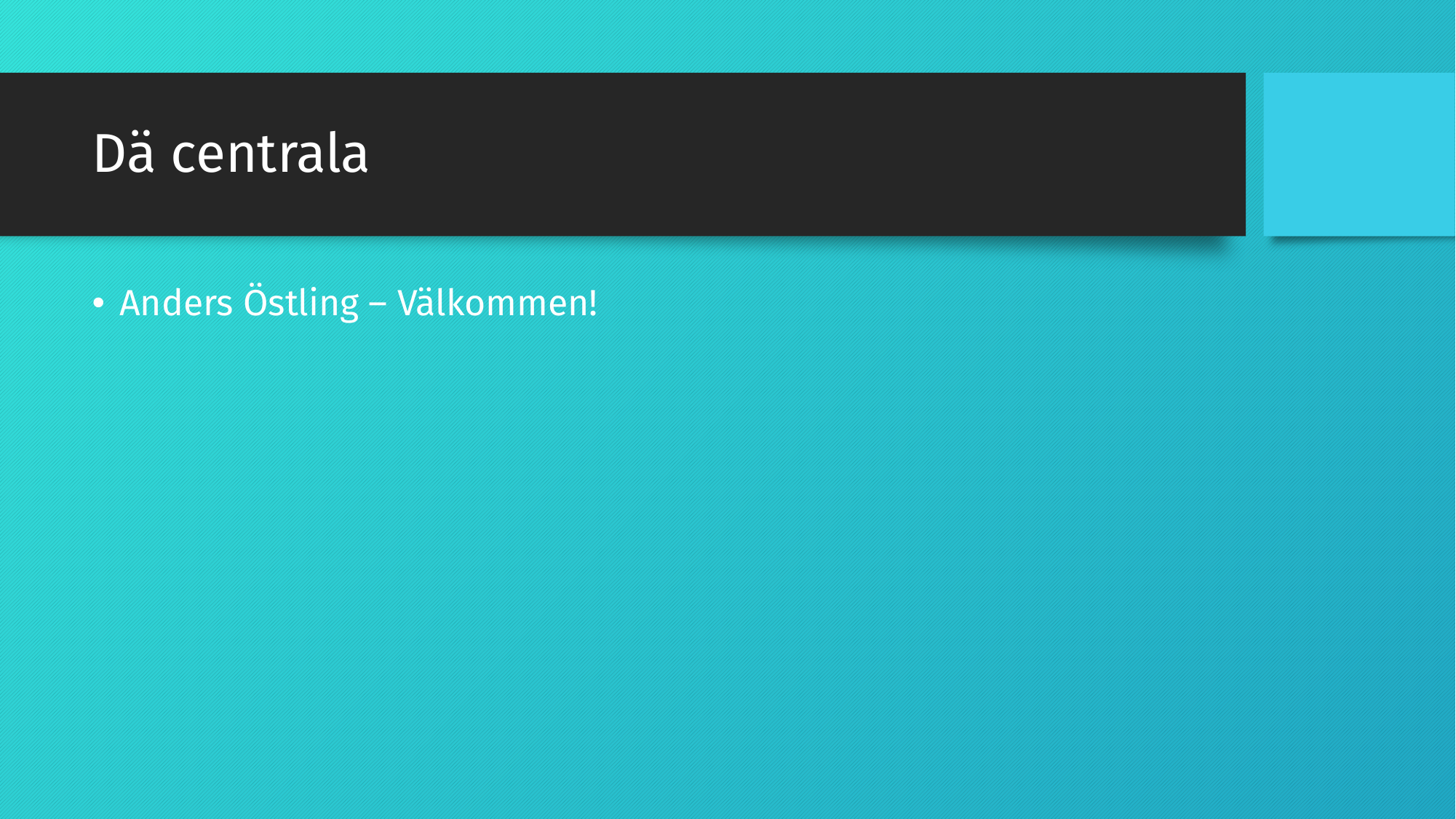

# Dä centrala
Anders Östling – Välkommen!